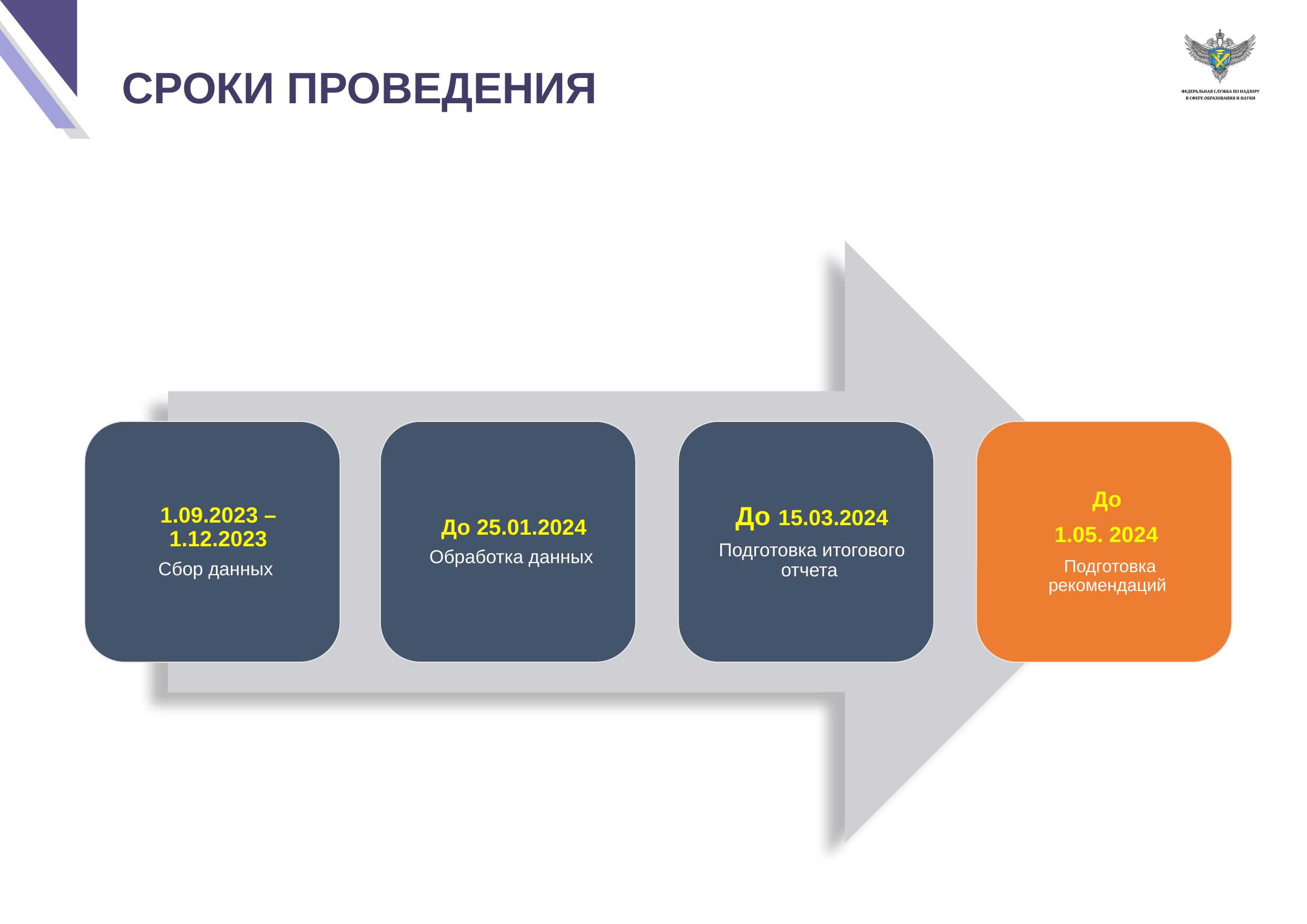

СРОКИ ПРОВЕДЕНИЯ
1.09.2023 – 1.12.2023
Сбор данных
До 25.01.2024
Обработка данных
До 15.03.2024
Подготовка итогового отчета
До
1.05. 2024
Подготовка рекомендаций